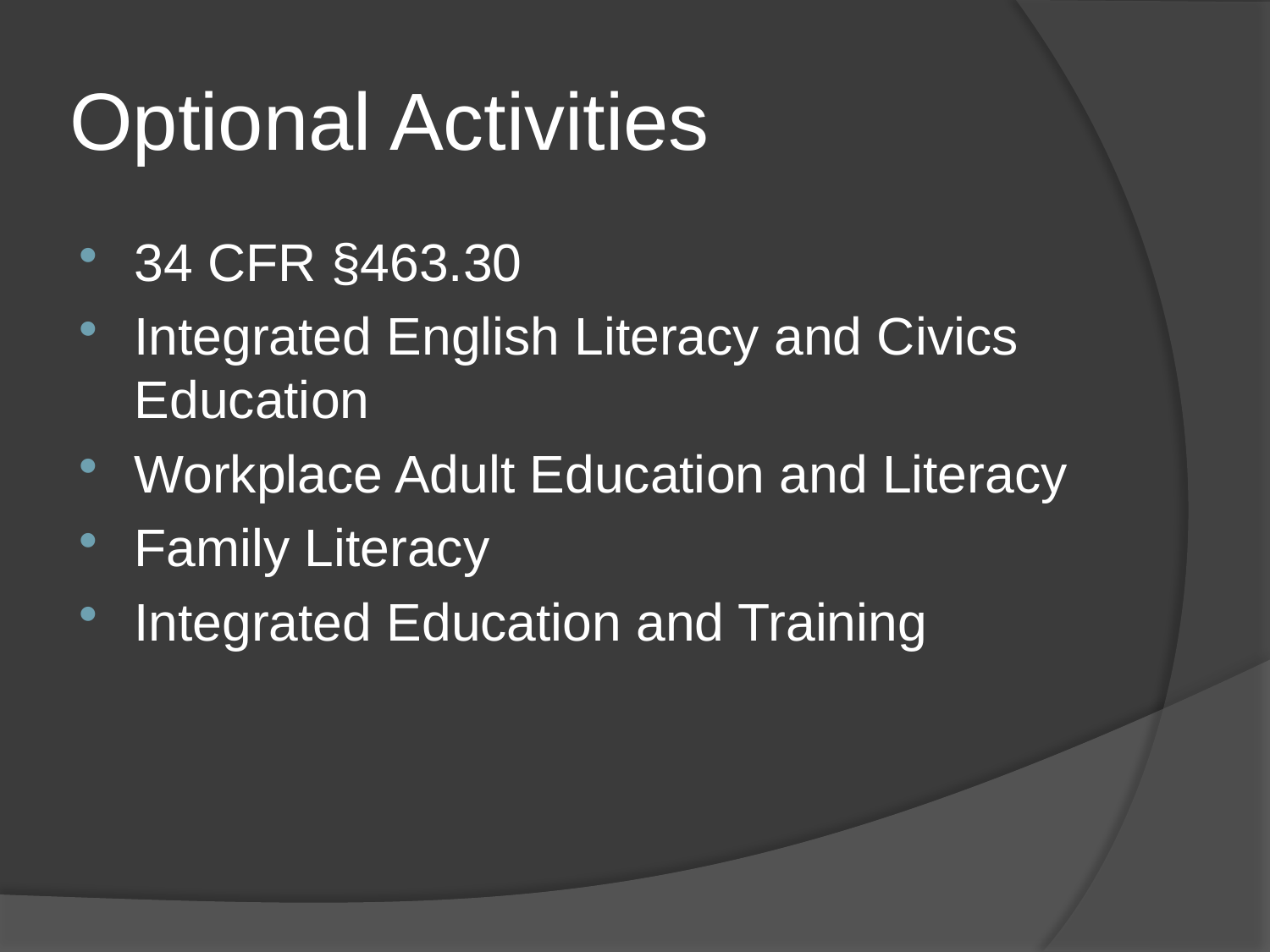

# Optional Activities
34 CFR §463.30
Integrated English Literacy and Civics Education
Workplace Adult Education and Literacy
Family Literacy
Integrated Education and Training